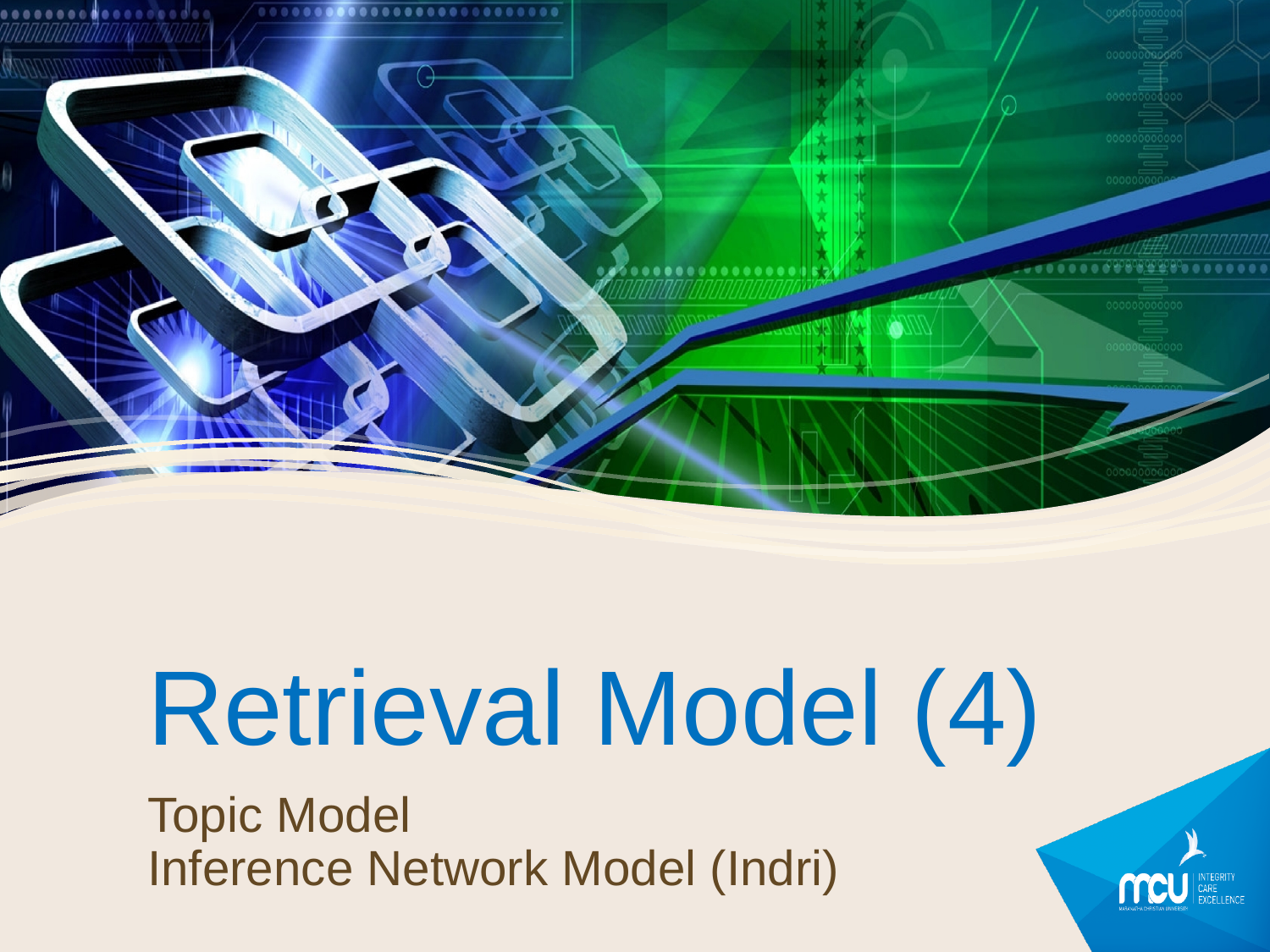

# Retrieval Model (4)
Topic Model
Inference Network Model (Indri)